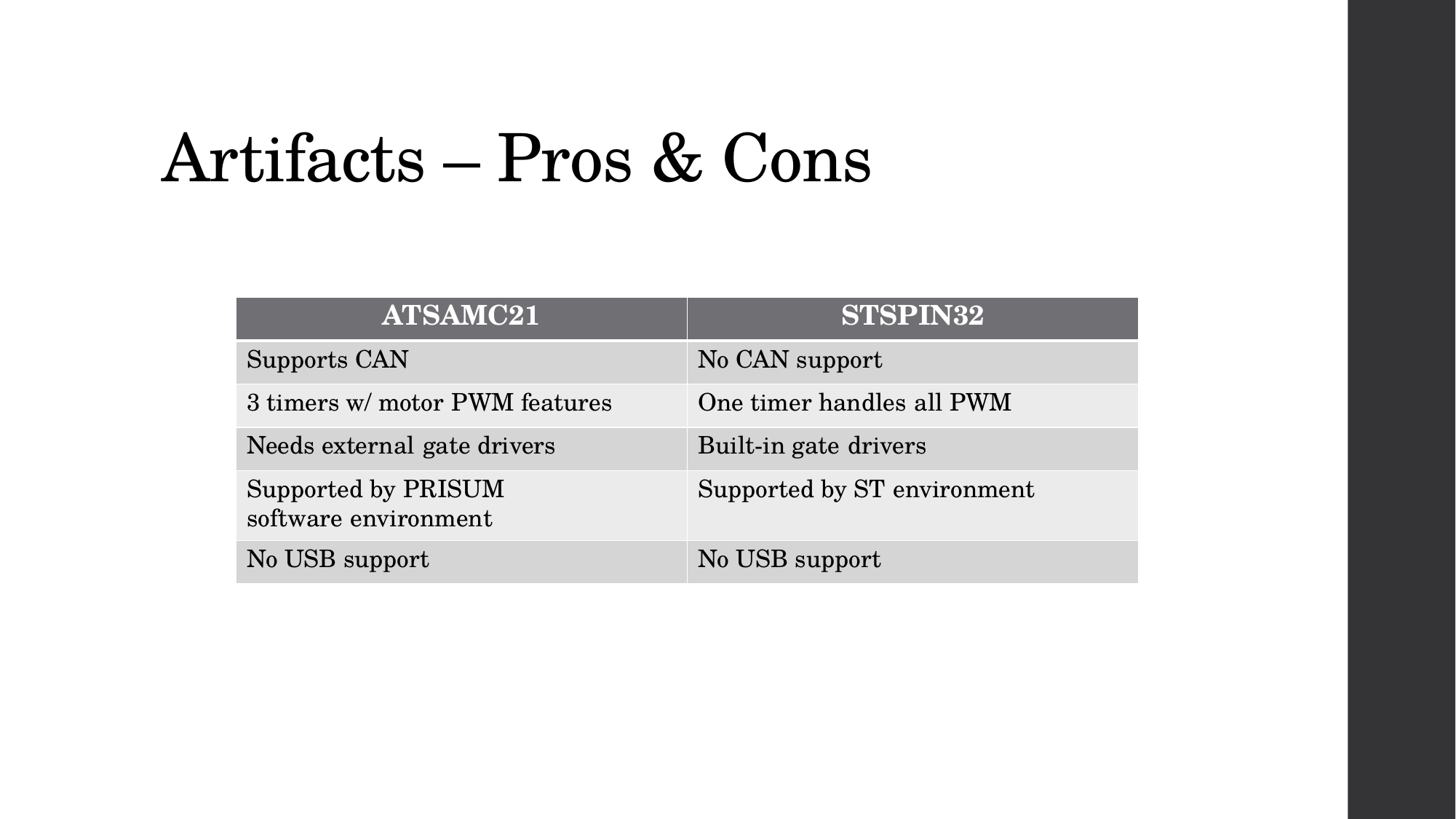

# Artifacts – Pros & Cons
| ATSAMC21 | STSPIN32 |
| --- | --- |
| Supports CAN | No CAN support |
| 3 timers w/ motor PWM features | One timer handles all PWM |
| Needs external gate drivers | Built-in gate drivers |
| Supported by PRISUM software environment | Supported by ST environment |
| No USB support | No USB support |